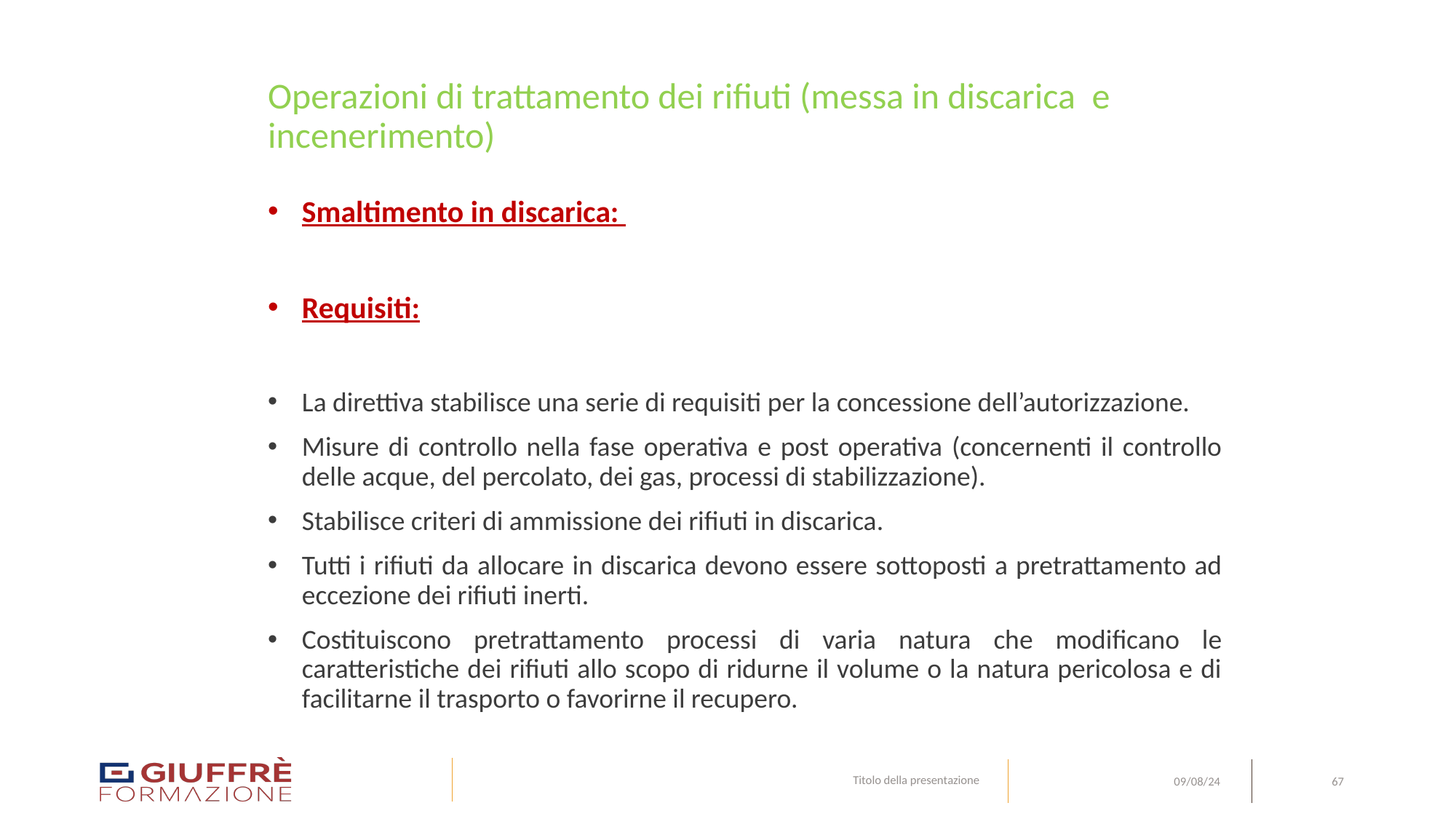

# Operazioni di trattamento dei rifiuti (messa in discarica  e incenerimento)
Smaltimento in discarica:

Requisiti:

La direttiva stabilisce una serie di requisiti per la concessione dell’autorizzazione.
Misure di controllo nella fase operativa e post operativa (concernenti il controllo delle acque, del percolato, dei gas, processi di stabilizzazione).
Stabilisce criteri di ammissione dei rifiuti in discarica.
Tutti i rifiuti da allocare in discarica devono essere sottoposti a pretrattamento ad eccezione dei rifiuti inerti.
Costituiscono pretrattamento processi di varia natura che modificano le caratteristiche dei rifiuti allo scopo di ridurne il volume o la natura pericolosa e di facilitarne il trasporto o favorirne il recupero.

Titolo della presentazione
67
09/08/24